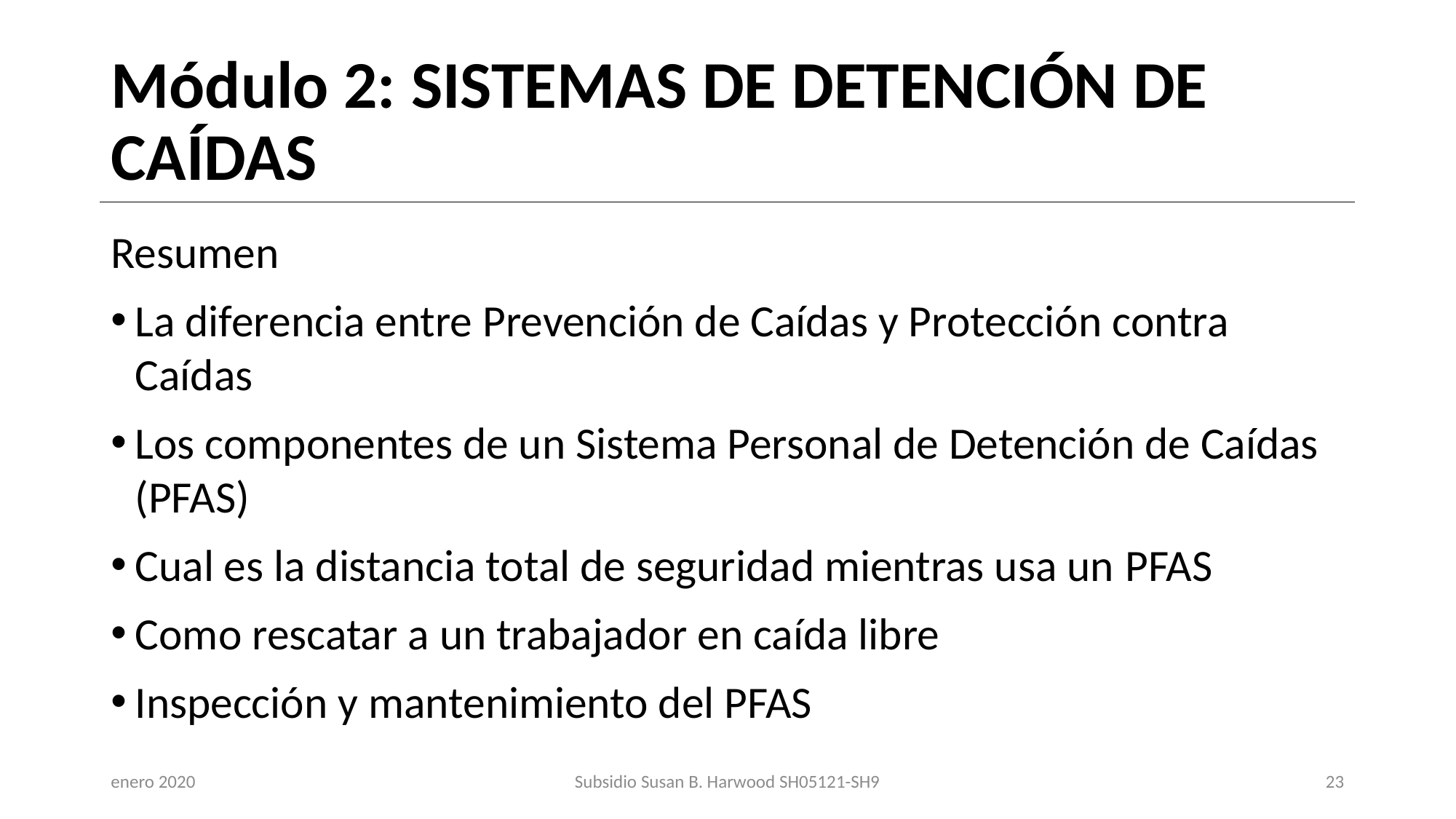

# Módulo 2: SISTEMAS DE DETENCIÓN DE CAÍDAS
Resumen
La diferencia entre Prevención de Caídas y Protección contra Caídas
Los componentes de un Sistema Personal de Detención de Caídas (PFAS)
Cual es la distancia total de seguridad mientras usa un PFAS
Como rescatar a un trabajador en caída libre
Inspección y mantenimiento del PFAS
enero 2020
Subsidio Susan B. Harwood SH05121-SH9
23